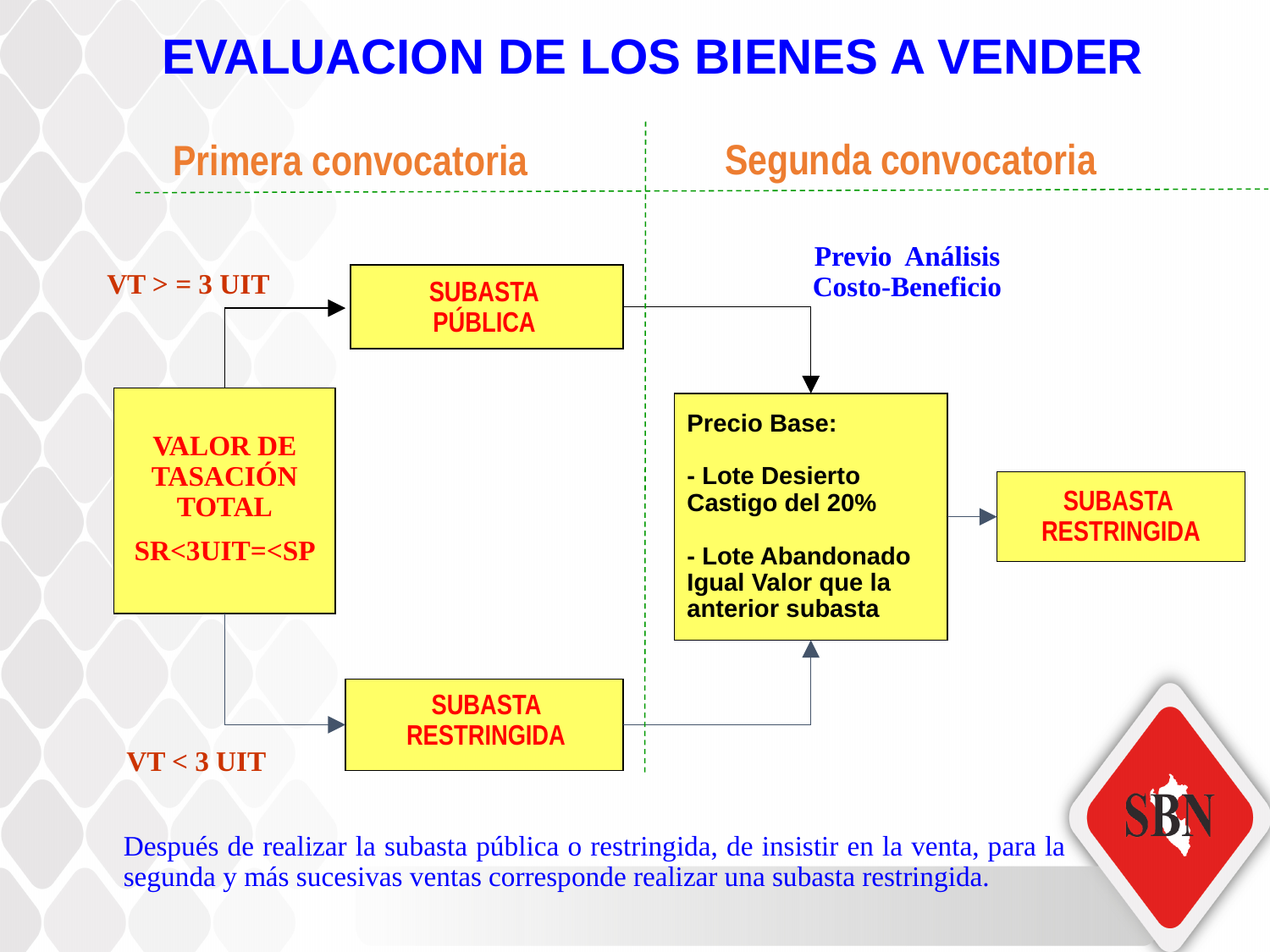

EVALUACION DE LOS BIENES A VENDER
Segunda convocatoria
Primera convocatoria
Previo  Análisis
Costo-Beneficio
VT > = 3 UIT

SUBASTA
PÚBLICA

Precio Base:

- Lote Desierto
Castigo del 20%

- Lote Abandonado
Igual Valor que la
anterior subasta
VALOR DE TASACIÓN TOTAL
SR<3UIT=<SP

SUBASTA
RESTRINGIDA

SUBASTA RESTRINGIDA
VT < 3 UIT
Después de realizar la subasta pública o restringida, de insistir en la venta, para la segunda y más sucesivas ventas corresponde realizar una subasta restringida.